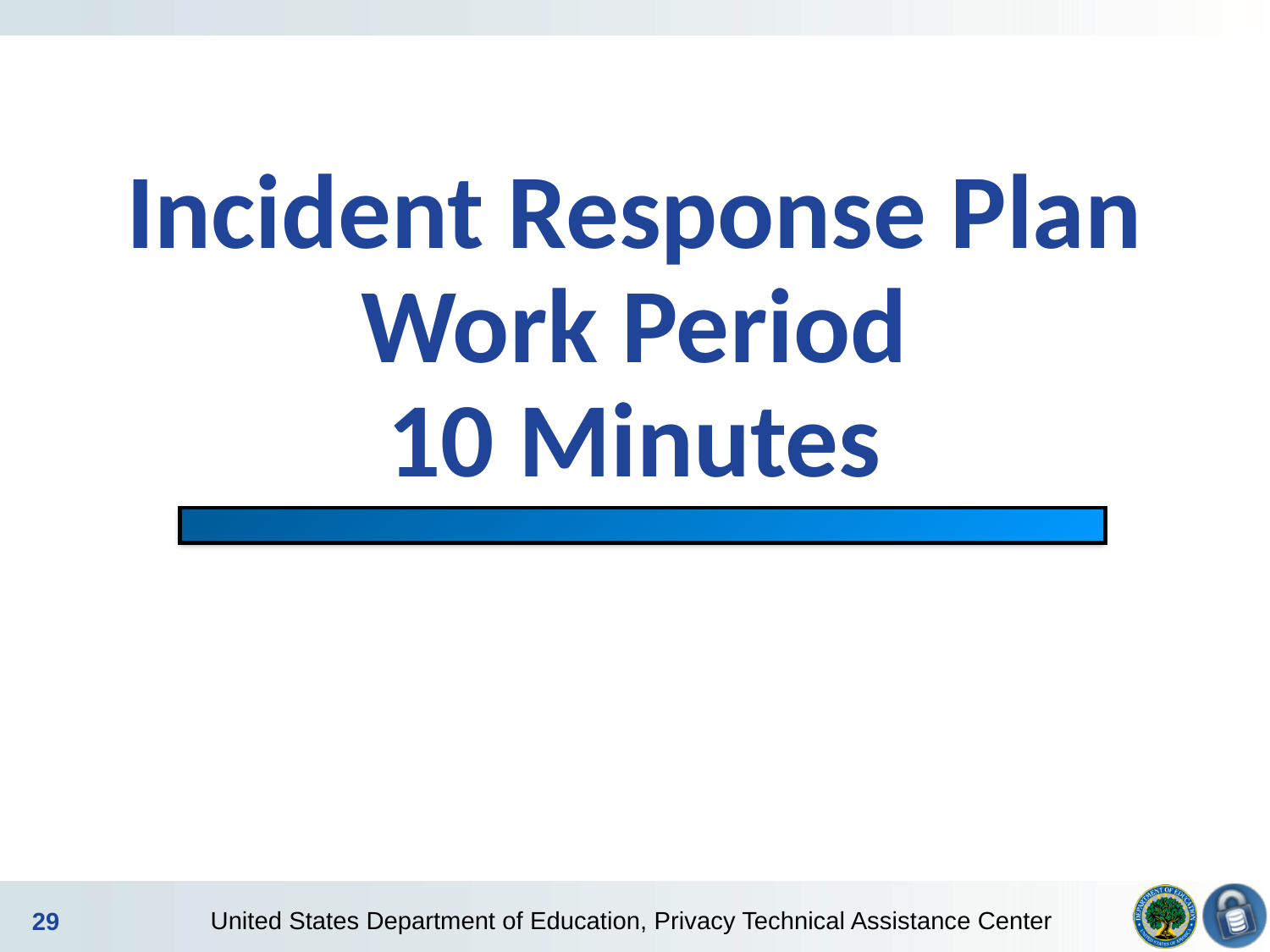

# Incident Response Plan Work Period 10 Minutes